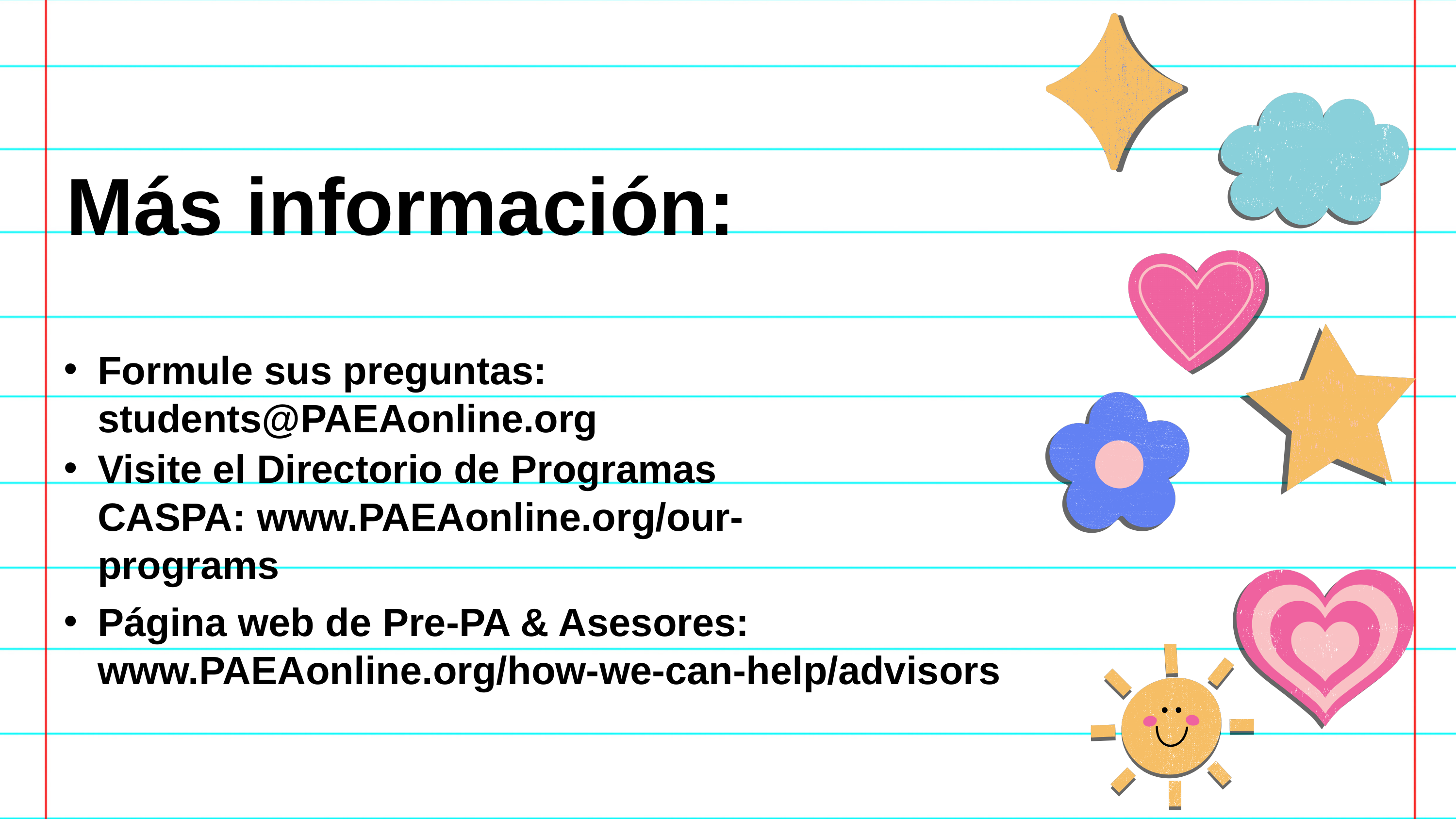

Más información:

Formule sus preguntas: students@PAEAonline.org

Visite el Directorio de Programas CASPA: www.PAEAonline.org/our-programs

Página web de Pre-PA & Asesores:
www.PAEAonline.org/how-we-can-help/advisors